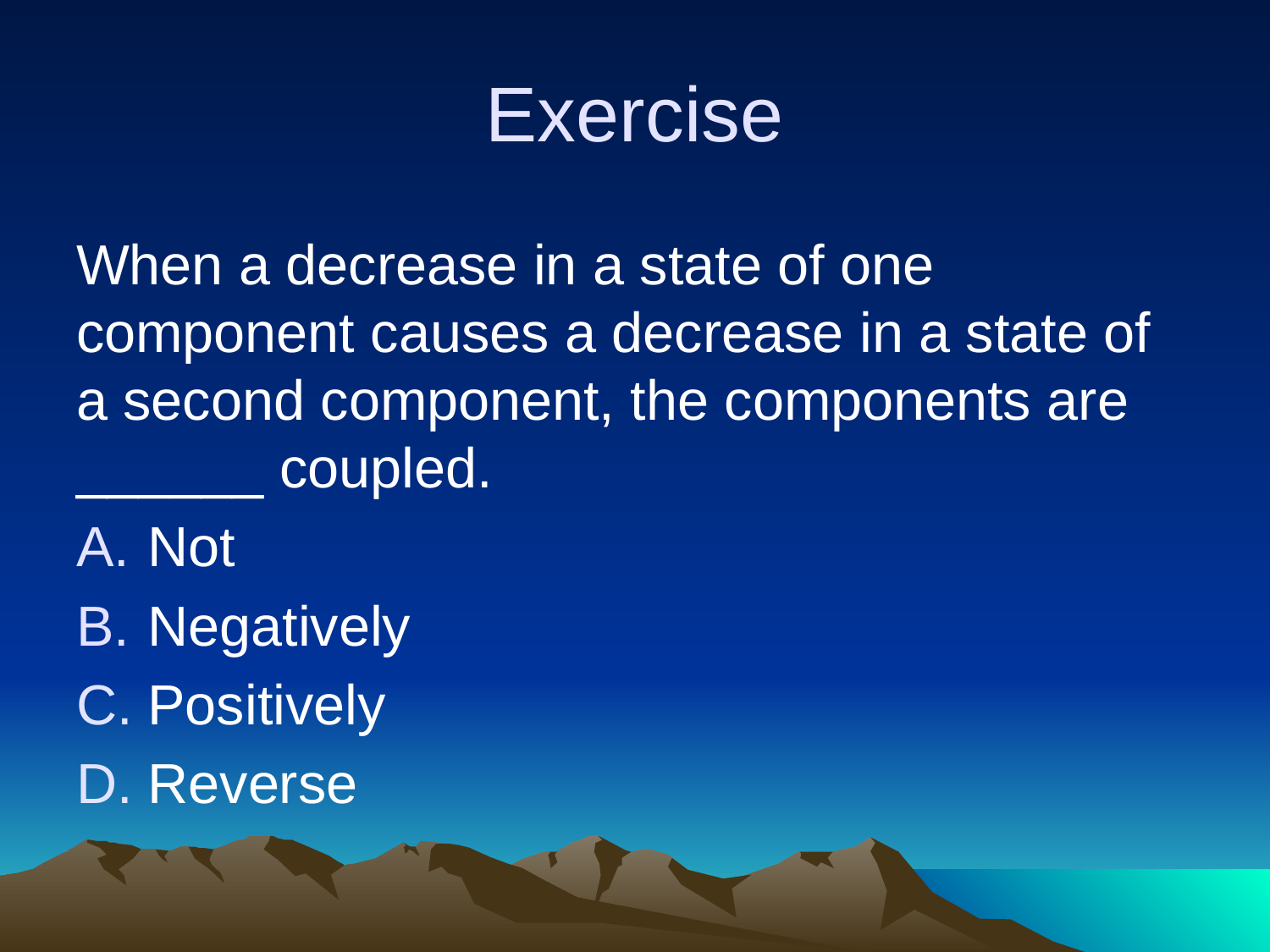

# Exercise
When a decrease in a state of one component causes a decrease in a state of a second component, the components are ______ coupled.
Not
Negatively
Positively
Reverse